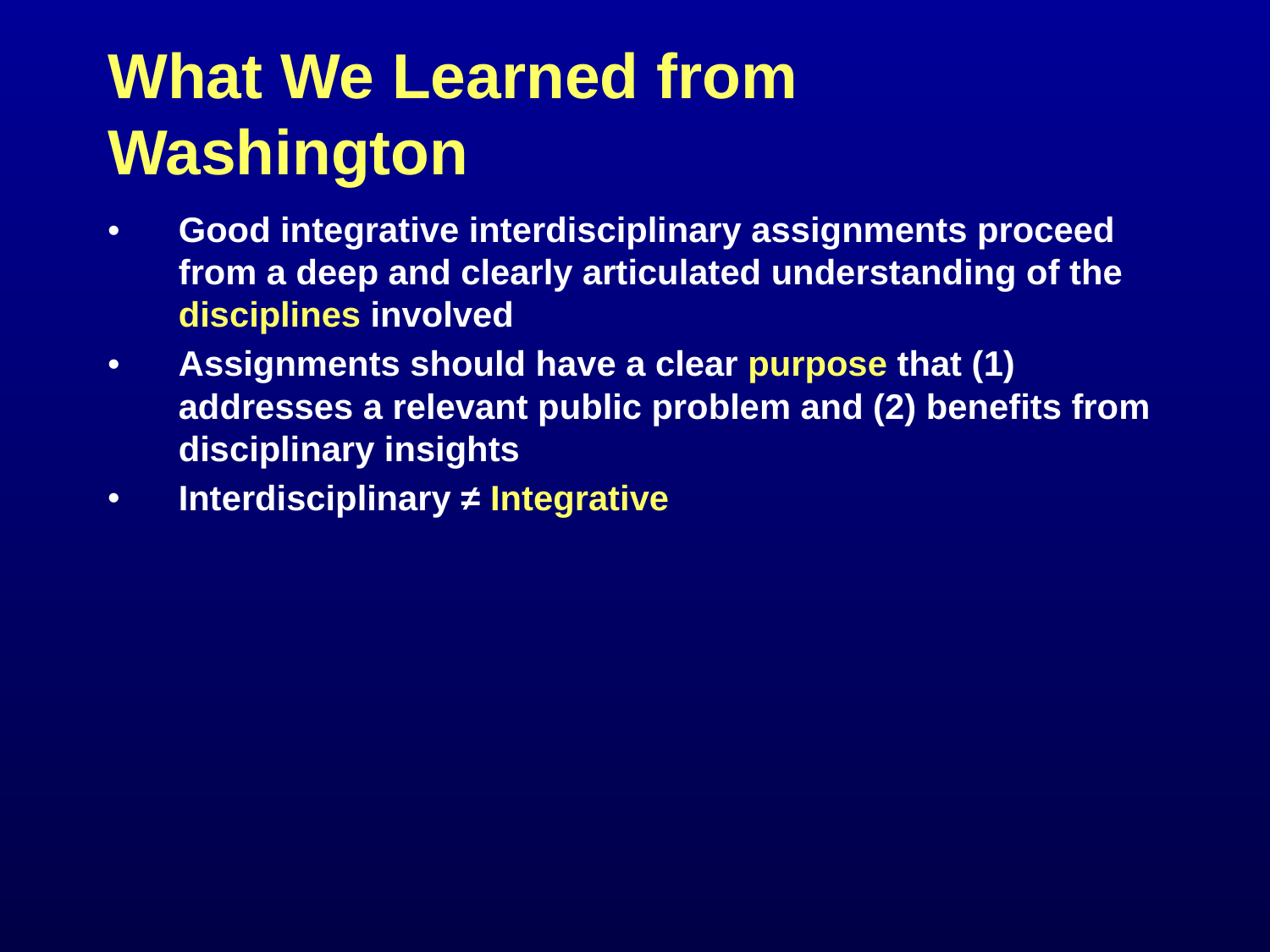

# What We Learned from Washington
Good integrative interdisciplinary assignments proceed from a deep and clearly articulated understanding of the disciplines involved
Assignments should have a clear purpose that (1) addresses a relevant public problem and (2) benefits from disciplinary insights
Interdisciplinary ≠ Integrative